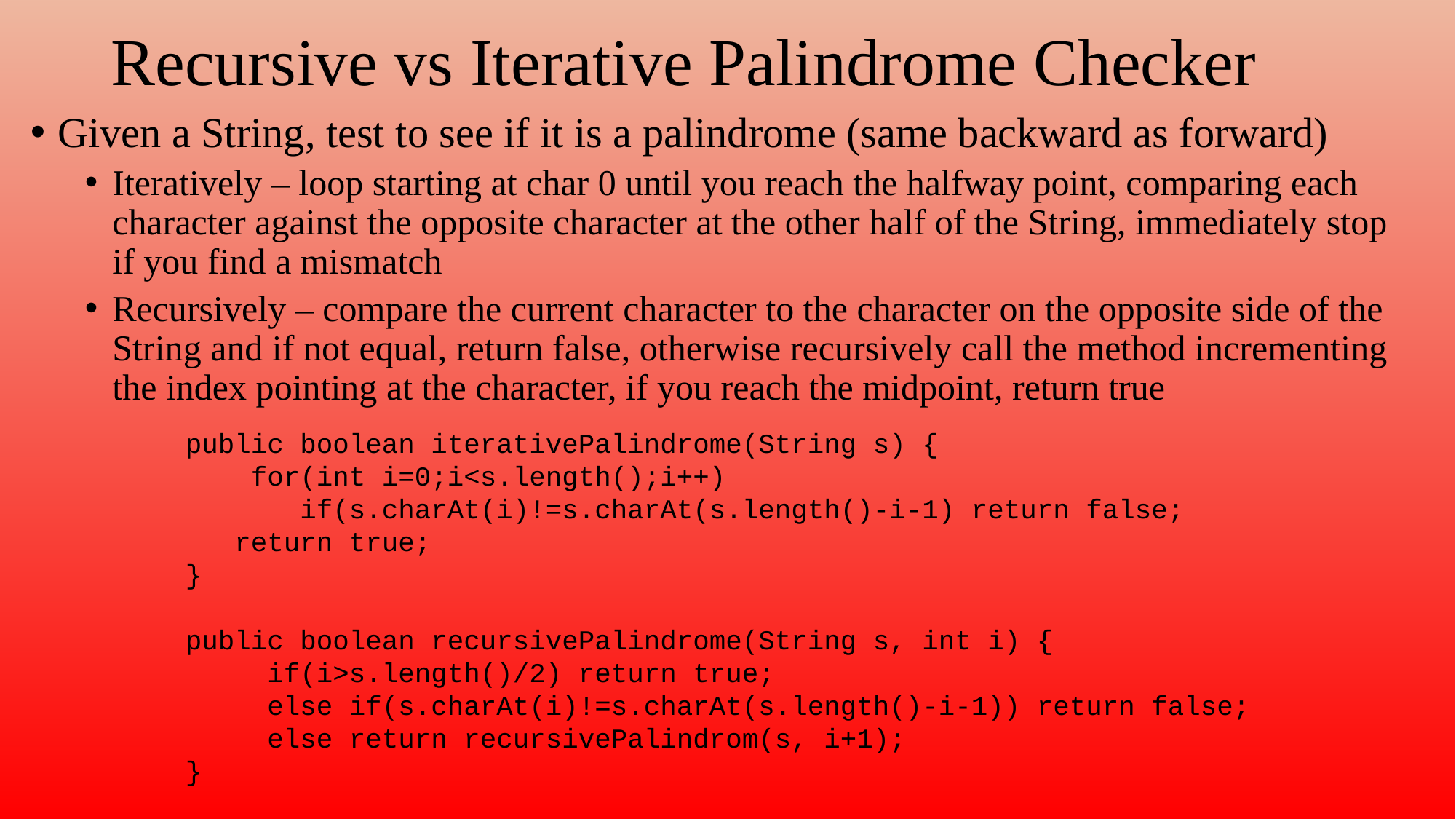

# Recursive vs Iterative Palindrome Checker
Given a String, test to see if it is a palindrome (same backward as forward)
Iteratively – loop starting at char 0 until you reach the halfway point, comparing each character against the opposite character at the other half of the String, immediately stop if you find a mismatch
Recursively – compare the current character to the character on the opposite side of the String and if not equal, return false, otherwise recursively call the method incrementing the index pointing at the character, if you reach the midpoint, return true
public boolean iterativePalindrome(String s) {
    for(int i=0;i<s.length();i++)
       if(s.charAt(i)!=s.charAt(s.length()-i-1) return false;
   return true;
}

public boolean recursivePalindrome(String s, int i) {
     if(i>s.length()/2) return true;
     else if(s.charAt(i)!=s.charAt(s.length()-i-1)) return false;
     else return recursivePalindrom(s, i+1);
}